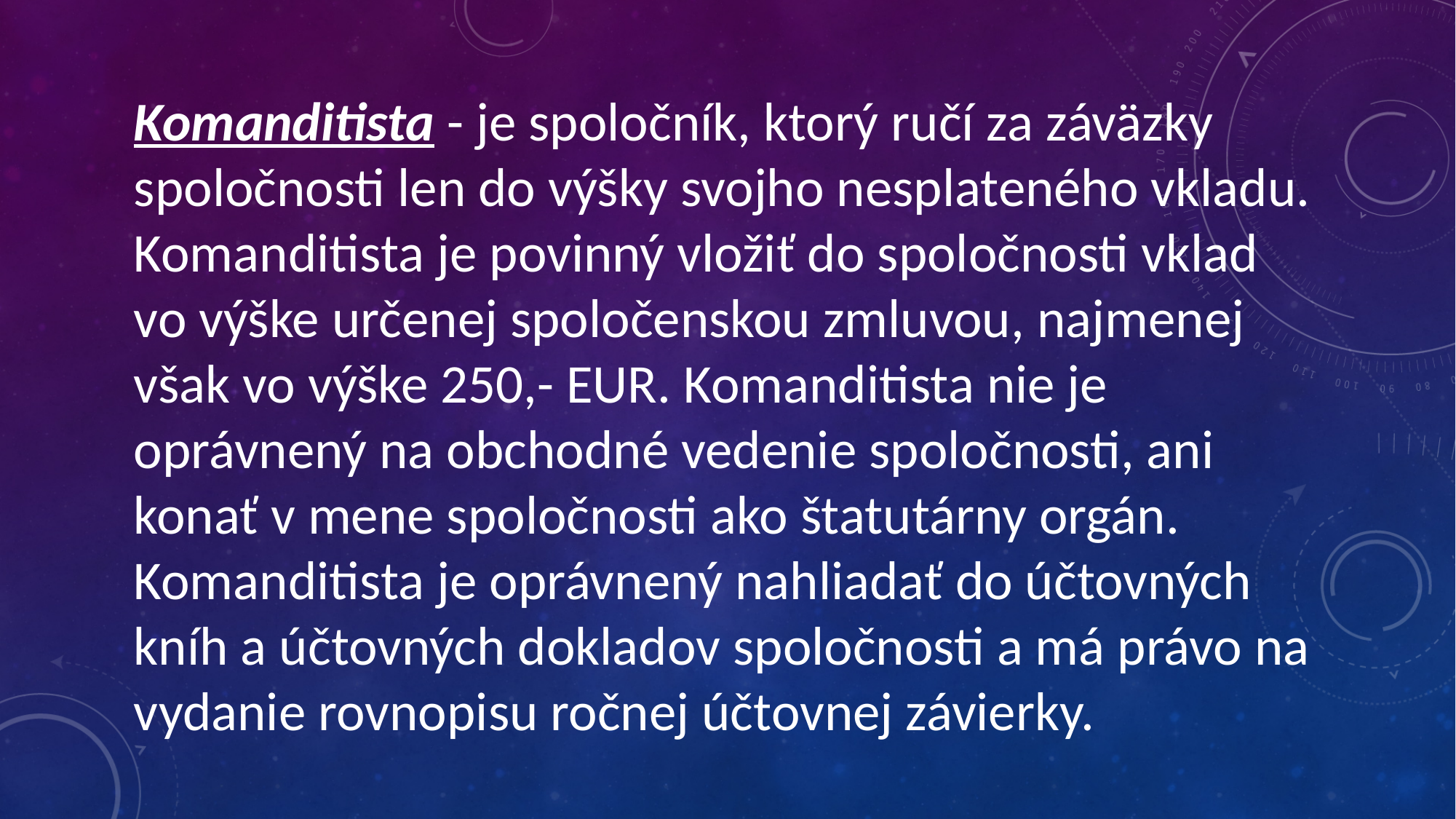

Komanditista - je spoločník, ktorý ručí za záväzky spoločnosti len do výšky svojho nesplateného vkladu. Komanditista je povinný vložiť do spoločnosti vklad vo výške určenej spoločenskou zmluvou, najmenej však vo výške 250,- EUR. Komanditista nie je oprávnený na obchodné vedenie spoločnosti, ani konať v mene spoločnosti ako štatutárny orgán. Komanditista je oprávnený nahliadať do účtovných kníh a účtovných dokladov spoločnosti a má právo na vydanie rovnopisu ročnej účtovnej závierky.